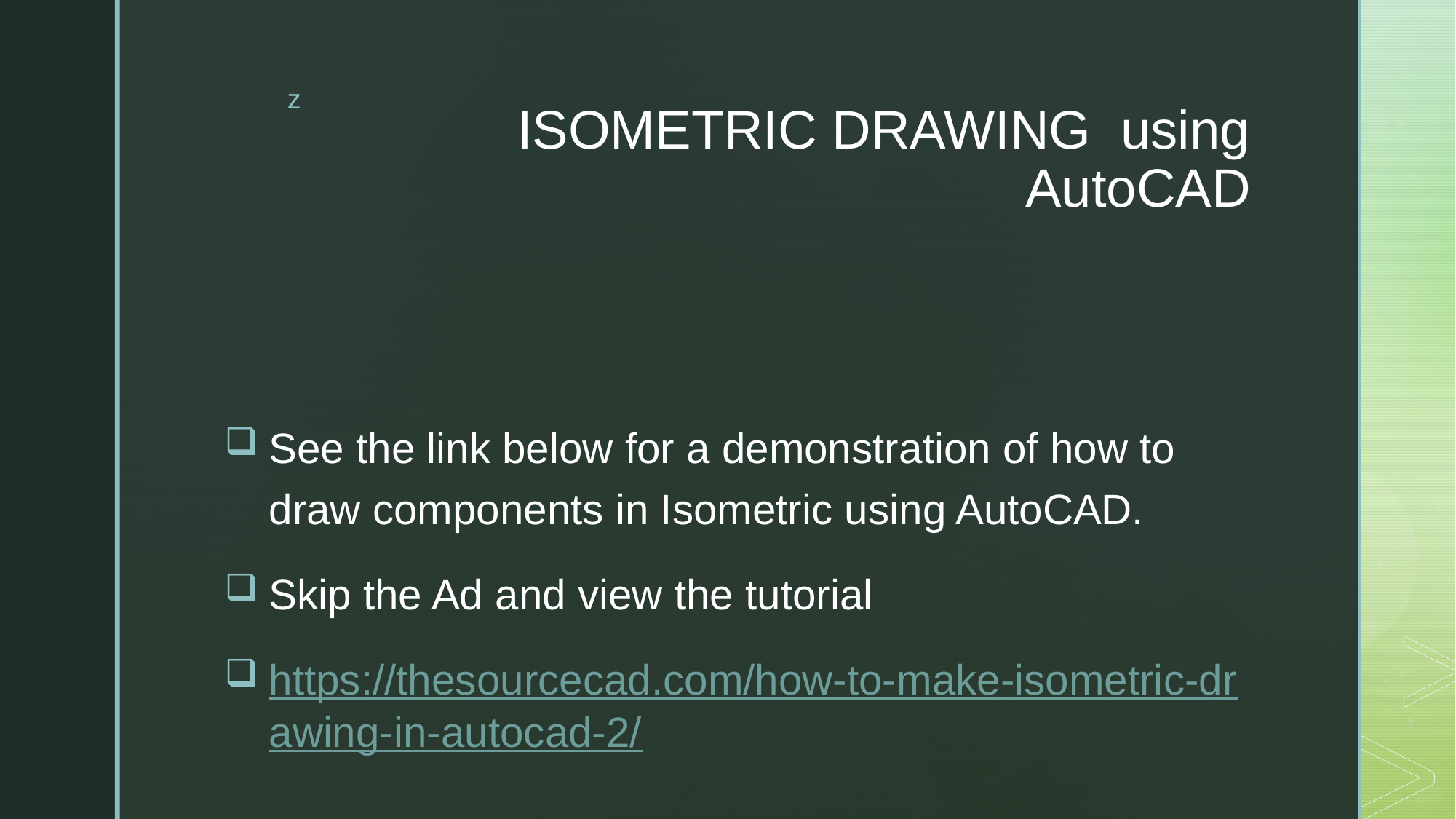

# ISOMETRIC DRAWING  using AutoCAD

See the link below for a demonstration of how to draw components in Isometric using AutoCAD.
Skip the Ad and view the tutorial
https://thesourcecad.com/how-to-make-isometric-drawing-in-autocad-2/